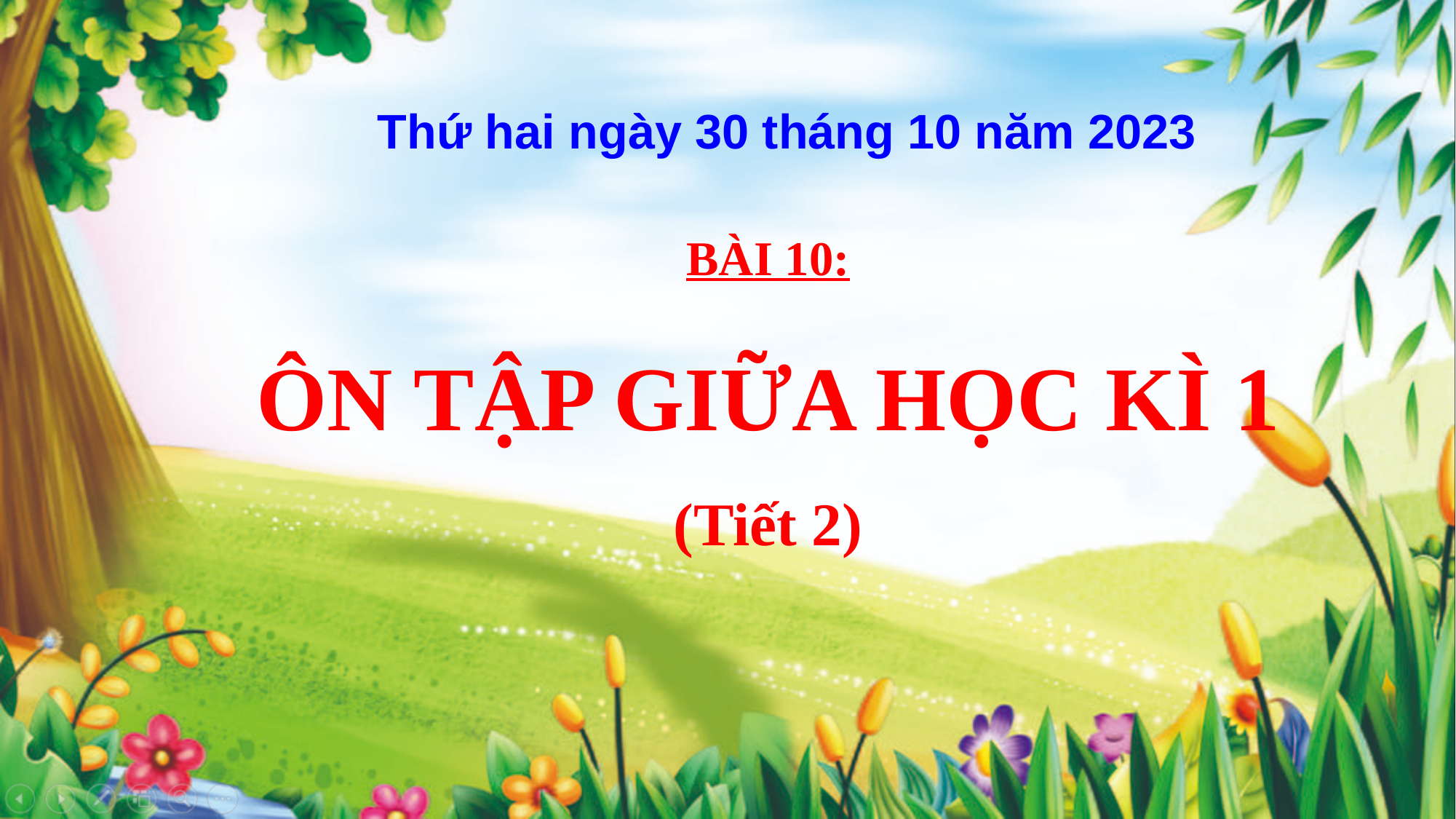

Thứ hai ngày 30 tháng 10 năm 2023
BÀI 10:
ÔN TẬP GIỮA HỌC KÌ 1
(Tiết 2)